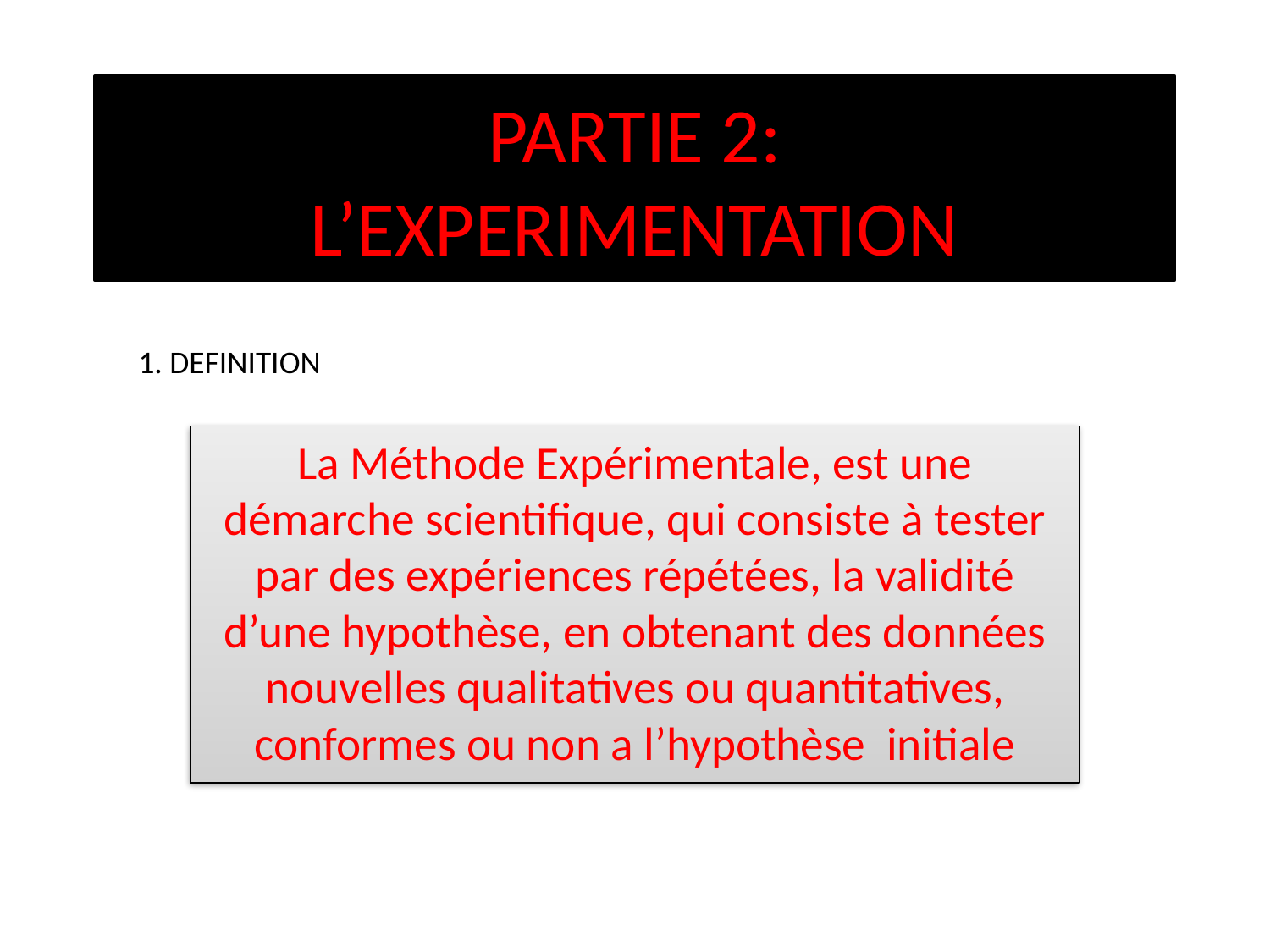

# PARTIE 2: L’EXPERIMENTATION
1. DEFINITION
La Méthode Expérimentale, est une démarche scientifique, qui consiste à tester par des expériences répétées, la validité d’une hypothèse, en obtenant des données nouvelles qualitatives ou quantitatives, conformes ou non a l’hypothèse  initiale